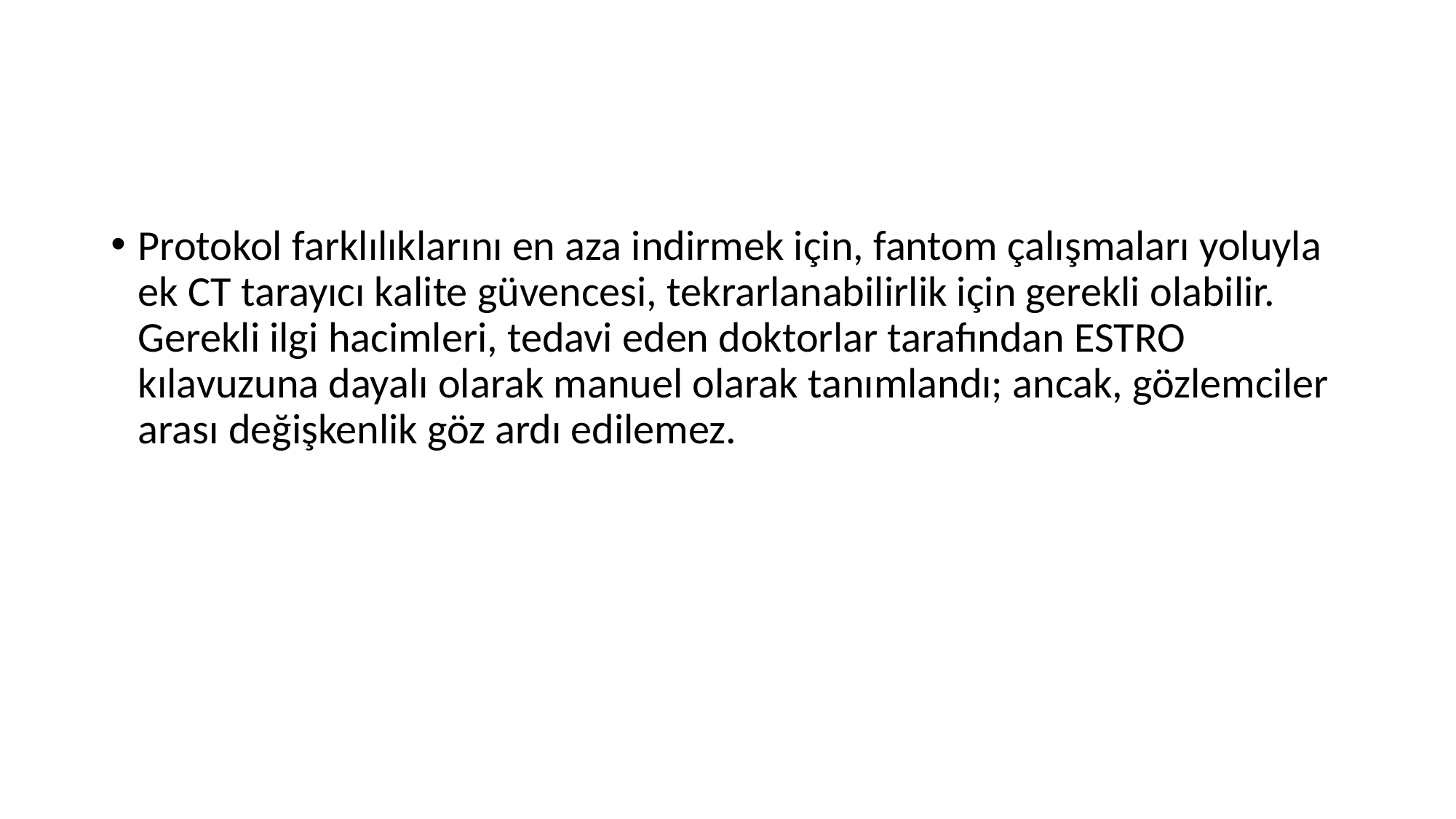

Protokol farklılıklarını en aza indirmek için, fantom çalışmaları yoluyla ek CT tarayıcı kalite güvencesi, tekrarlanabilirlik için gerekli olabilir. Gerekli ilgi hacimleri, tedavi eden doktorlar tarafından ESTRO kılavuzuna dayalı olarak manuel olarak tanımlandı; ancak, gözlemciler arası değişkenlik göz ardı edilemez.